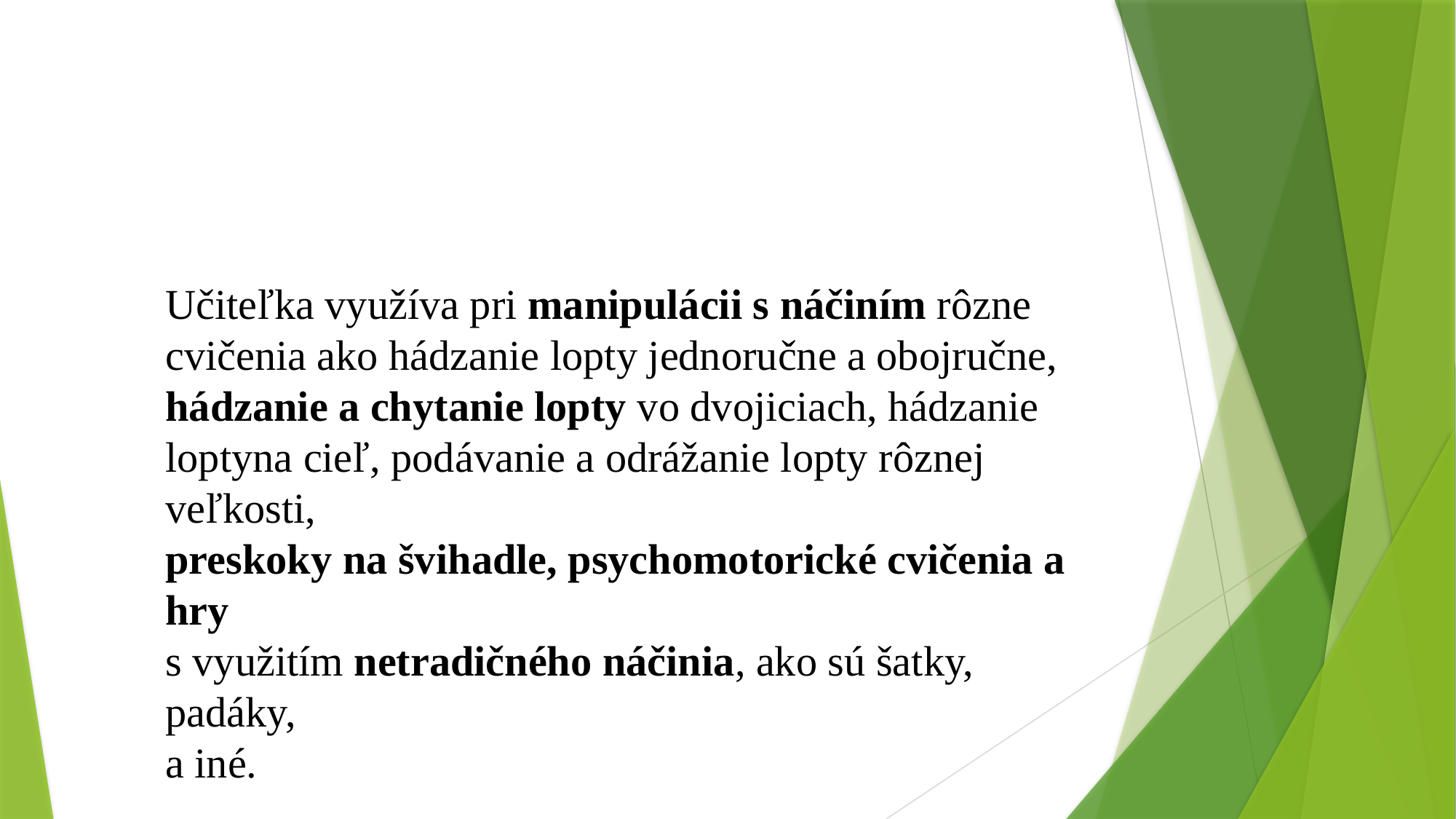

Učiteľka využíva pri manipulácii s náčiním rôzne
cvičenia ako hádzanie lopty jednoručne a obojručne,
hádzanie a chytanie lopty vo dvojiciach, hádzanie loptyna cieľ, podávanie a odrážanie lopty rôznej veľkosti,
preskoky na švihadle, psychomotorické cvičenia a hry
s využitím netradičného náčinia, ako sú šatky, padáky,
a iné.